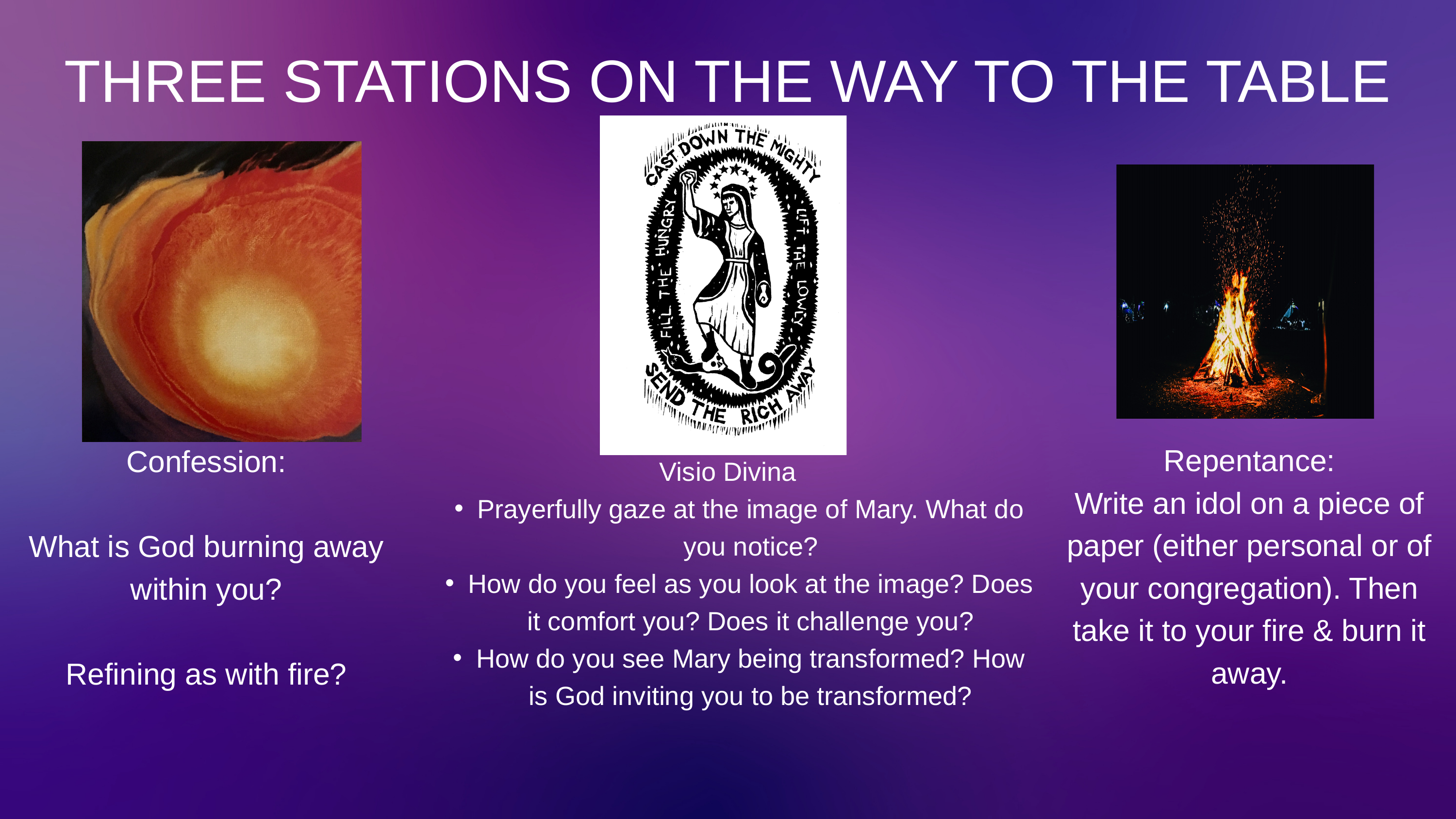

THREE STATIONS ON THE WAY TO THE TABLE

Repentance:
Write an idol on a piece of paper (either personal or of your congregation). Then take it to your fire & burn it away.
Confession:

What is God burning away within you?

Refining as with fire?
Visio Divina
Prayerfully gaze at the image of Mary. What do you notice?
How do you feel as you look at the image? Does it comfort you? Does it challenge you?
How do you see Mary being transformed? How is God inviting you to be transformed?